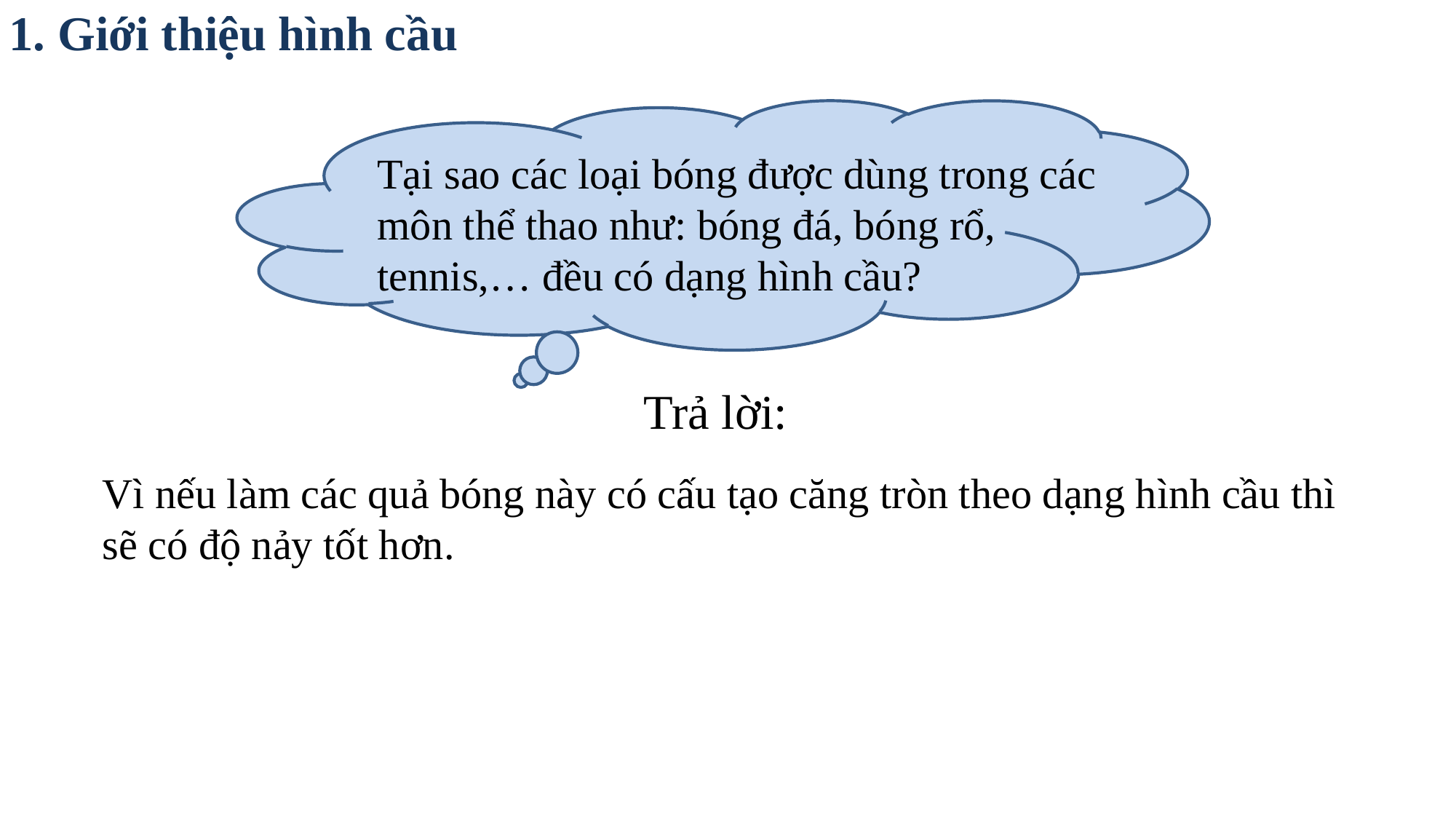

1. Giới thiệu hình cầu

Tại sao các loại bóng được dùng trong các môn thể thao như: bóng đá, bóng rổ, tennis,… đều có dạng hình cầu?
Trả lời:
Vì nếu làm các quả bóng này có cấu tạo căng tròn theo dạng hình cầu thì sẽ có độ nảy tốt hơn.